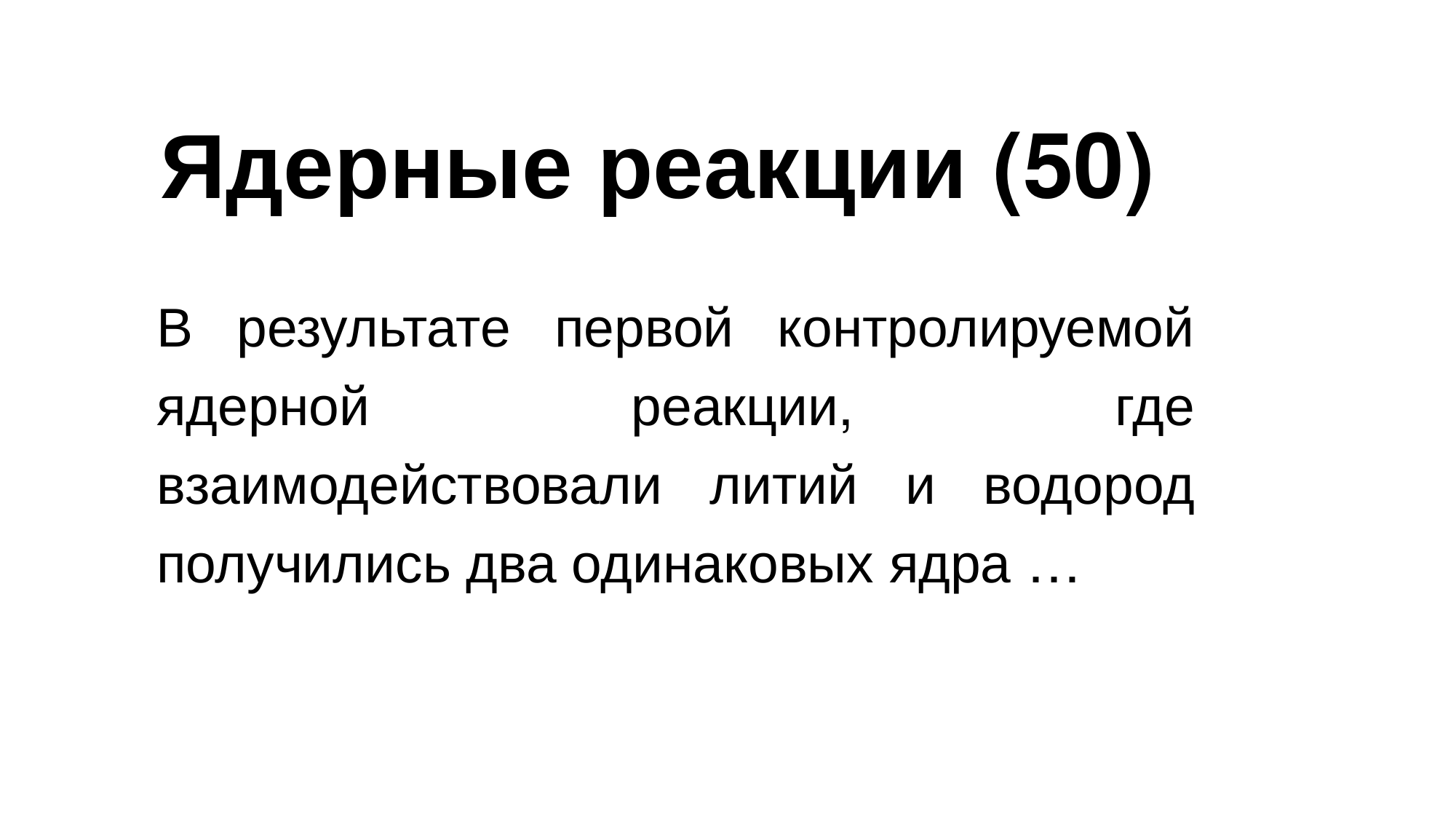

# Ядерные реакции (50)
В результате первой контролируемой ядерной реакции, где взаимодействовали литий и водород получились два одинаковых ядра …